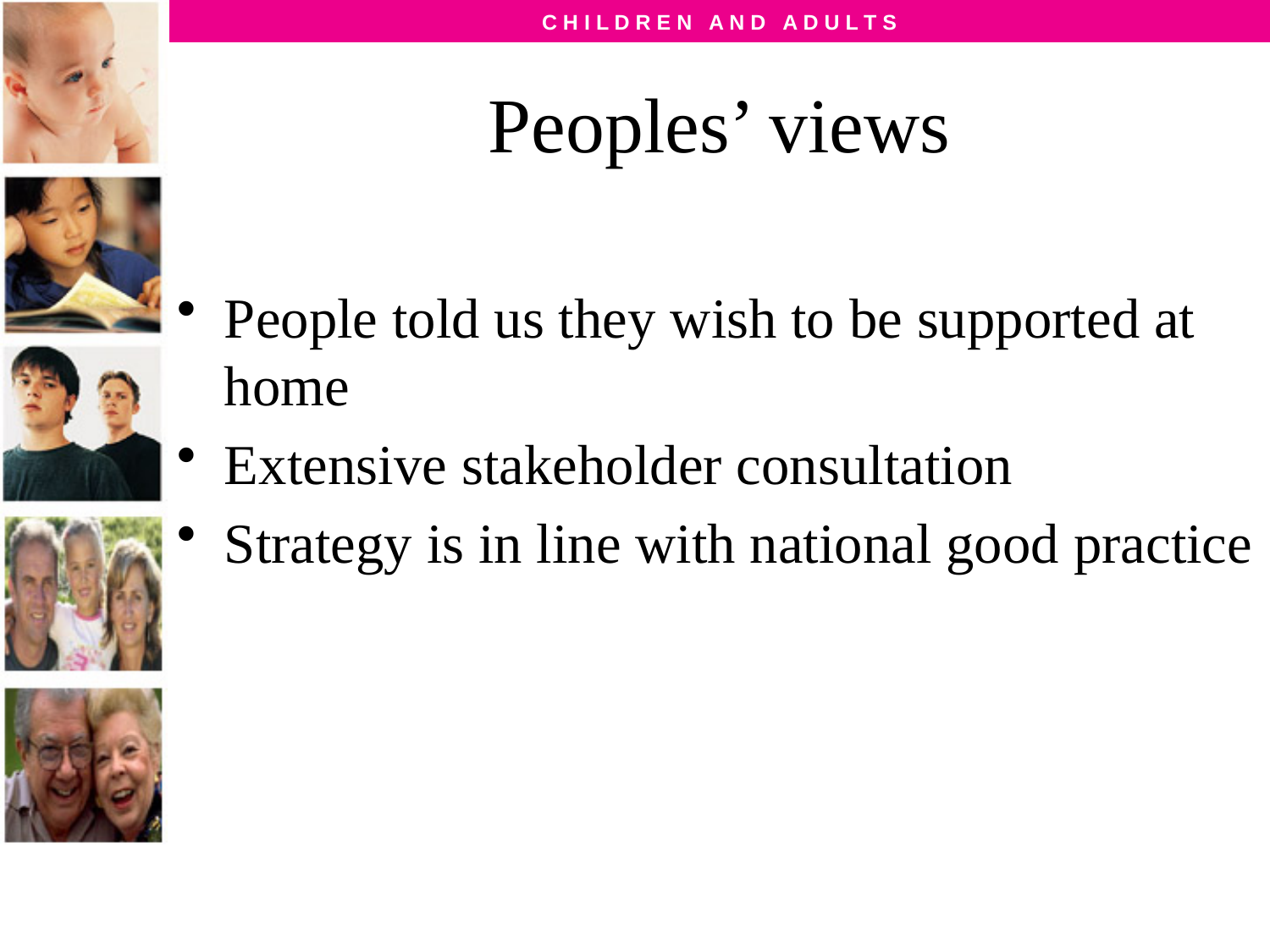

# Peoples’ views
People told us they wish to be supported at home
Extensive stakeholder consultation
Strategy is in line with national good practice